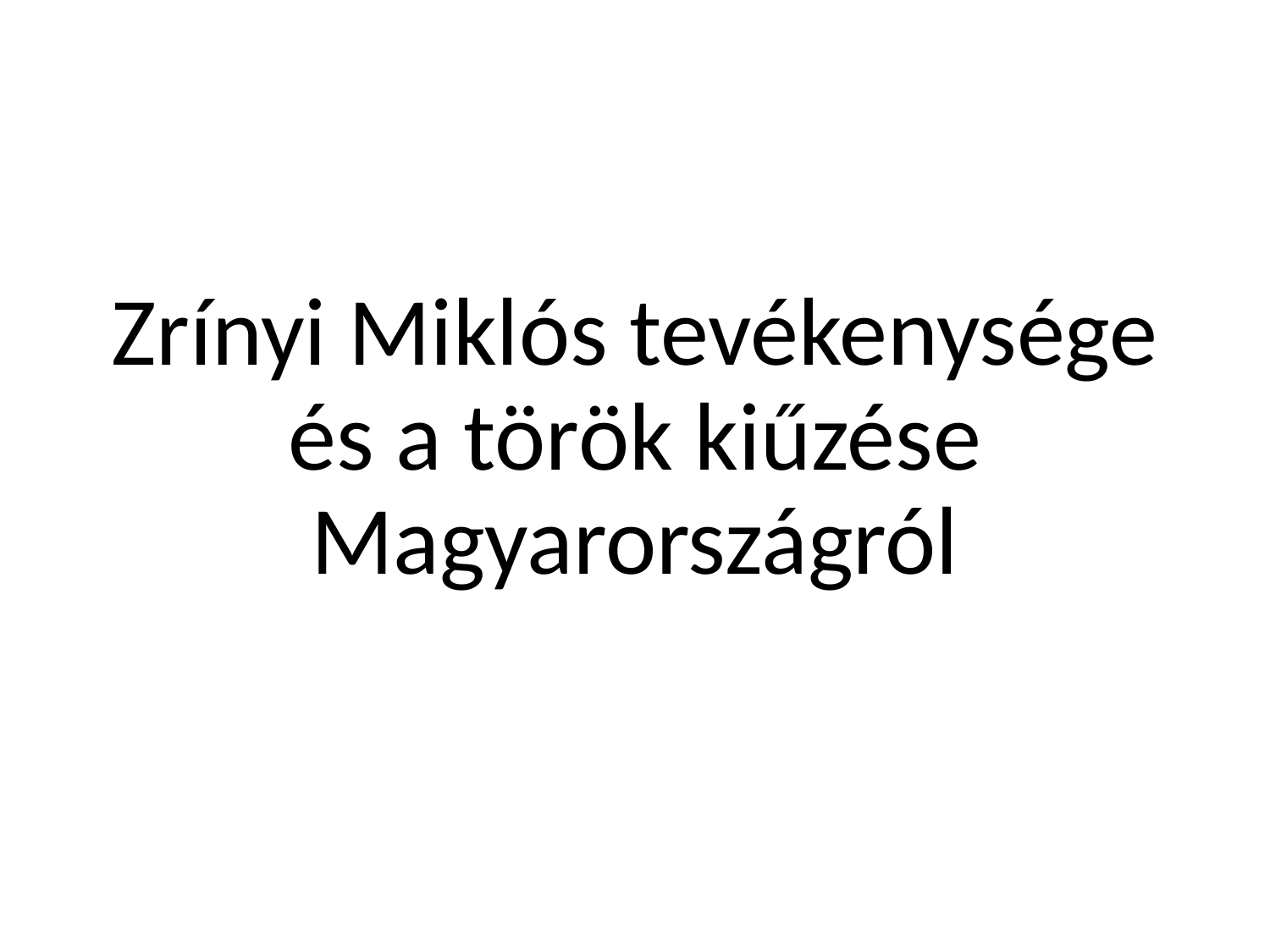

# Zrínyi Miklós tevékenysége és a török kiűzése Magyarországról